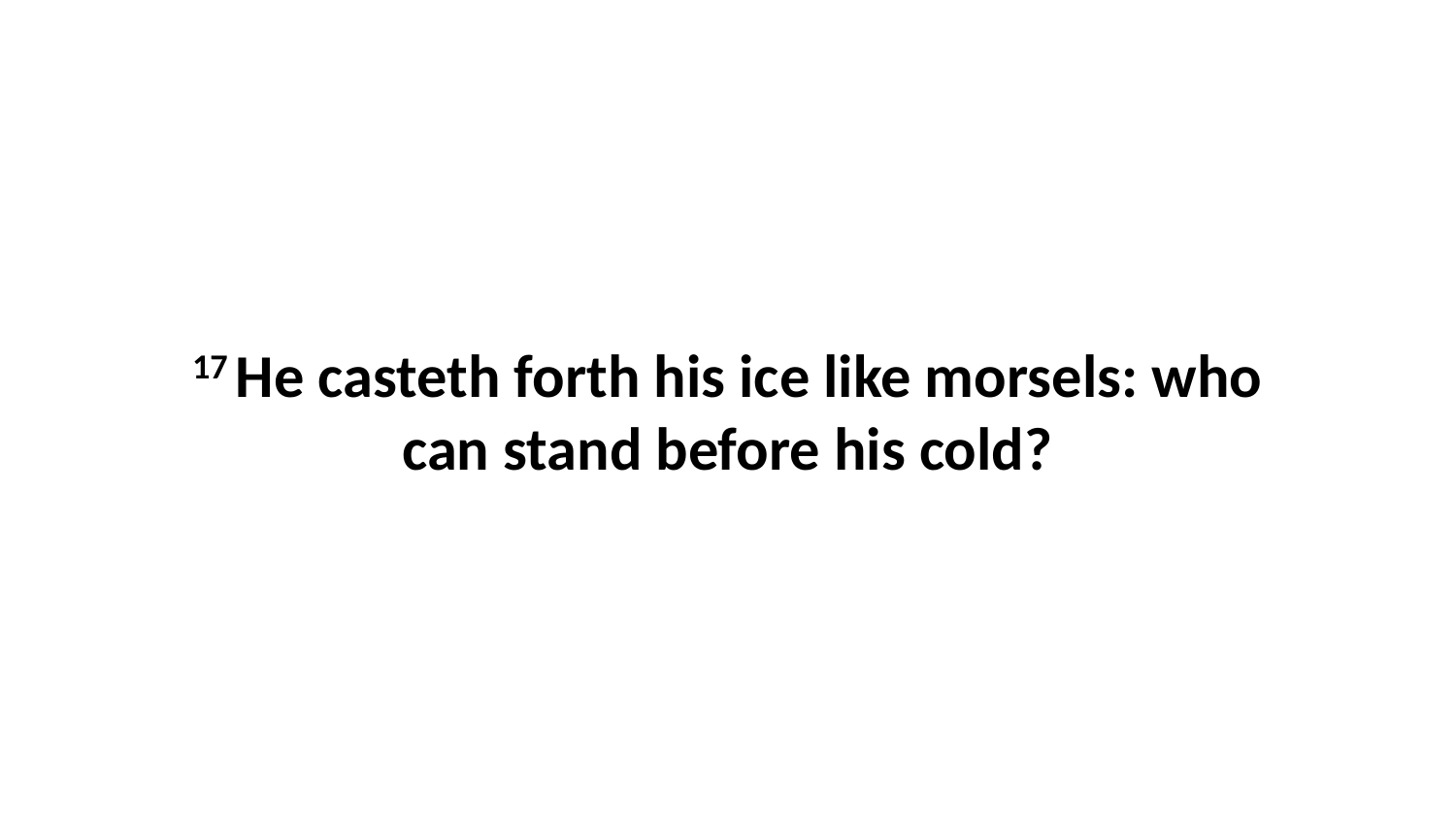

17 He casteth forth his ice like morsels: who can stand before his cold?